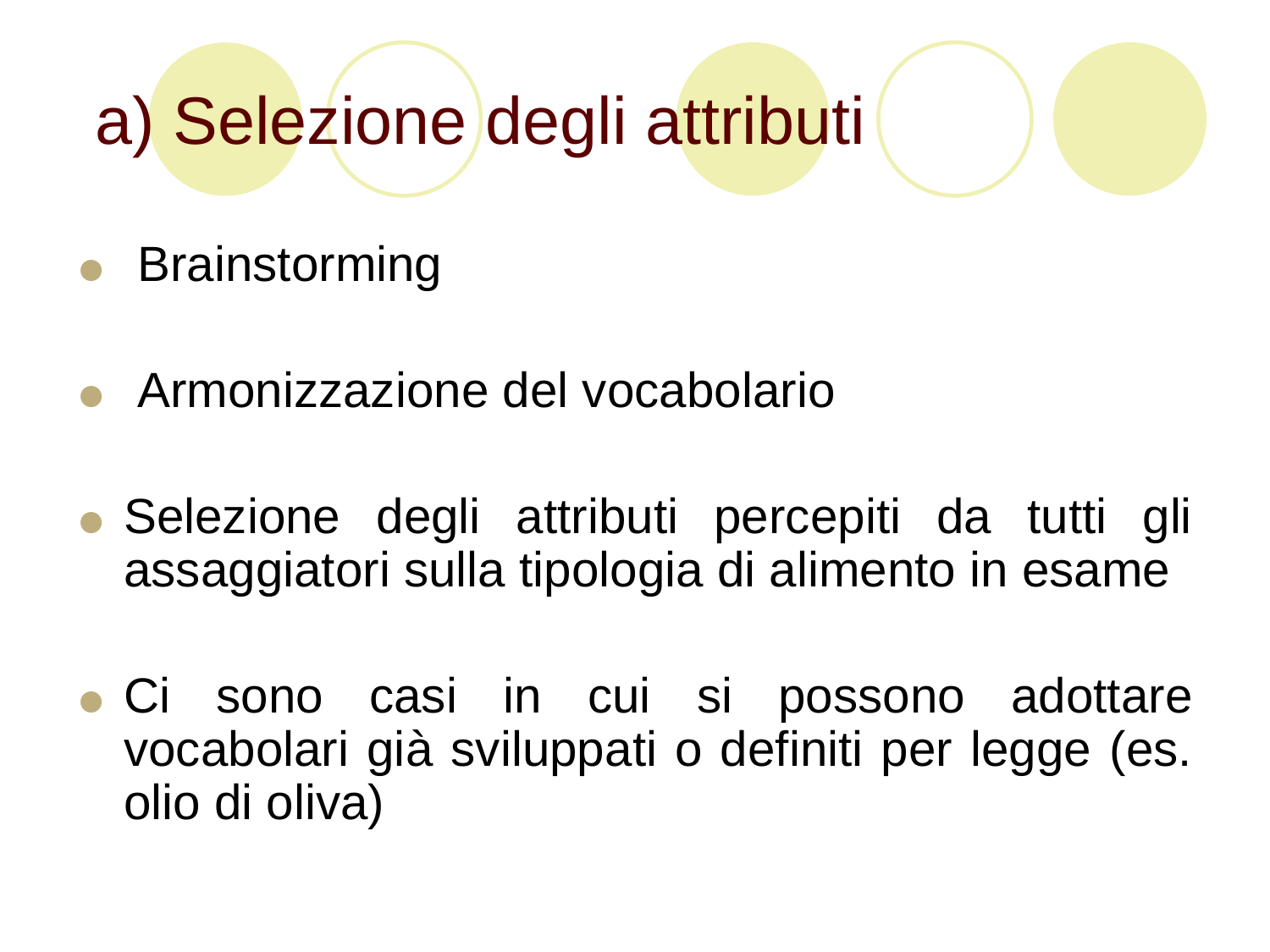

# a) Selezione degli attributi
 Brainstorming

 Armonizzazione del vocabolario

Selezione degli attributi percepiti da tutti gli assaggiatori sulla tipologia di alimento in esame

Ci sono casi in cui si possono adottare vocabolari già sviluppati o definiti per legge (es. olio di oliva)